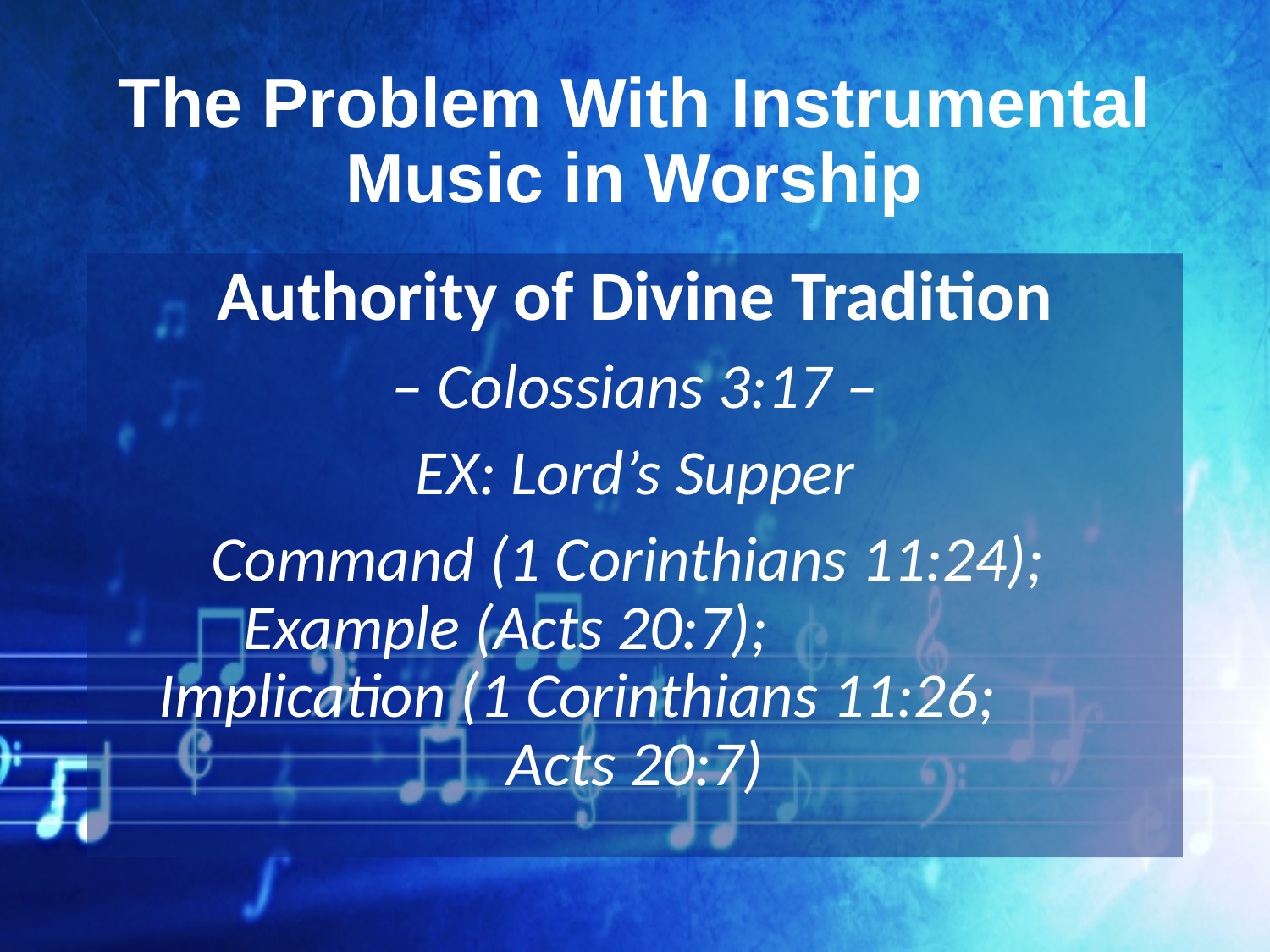

# The Problem With Instrumental Music in Worship
Authority of Divine Tradition
– Colossians 3:17 –
EX: Lord’s Supper
Command (1 Corinthians 11:24);  Example (Acts 20:7);                   Implication (1 Corinthians 11:26;         Acts 20:7)